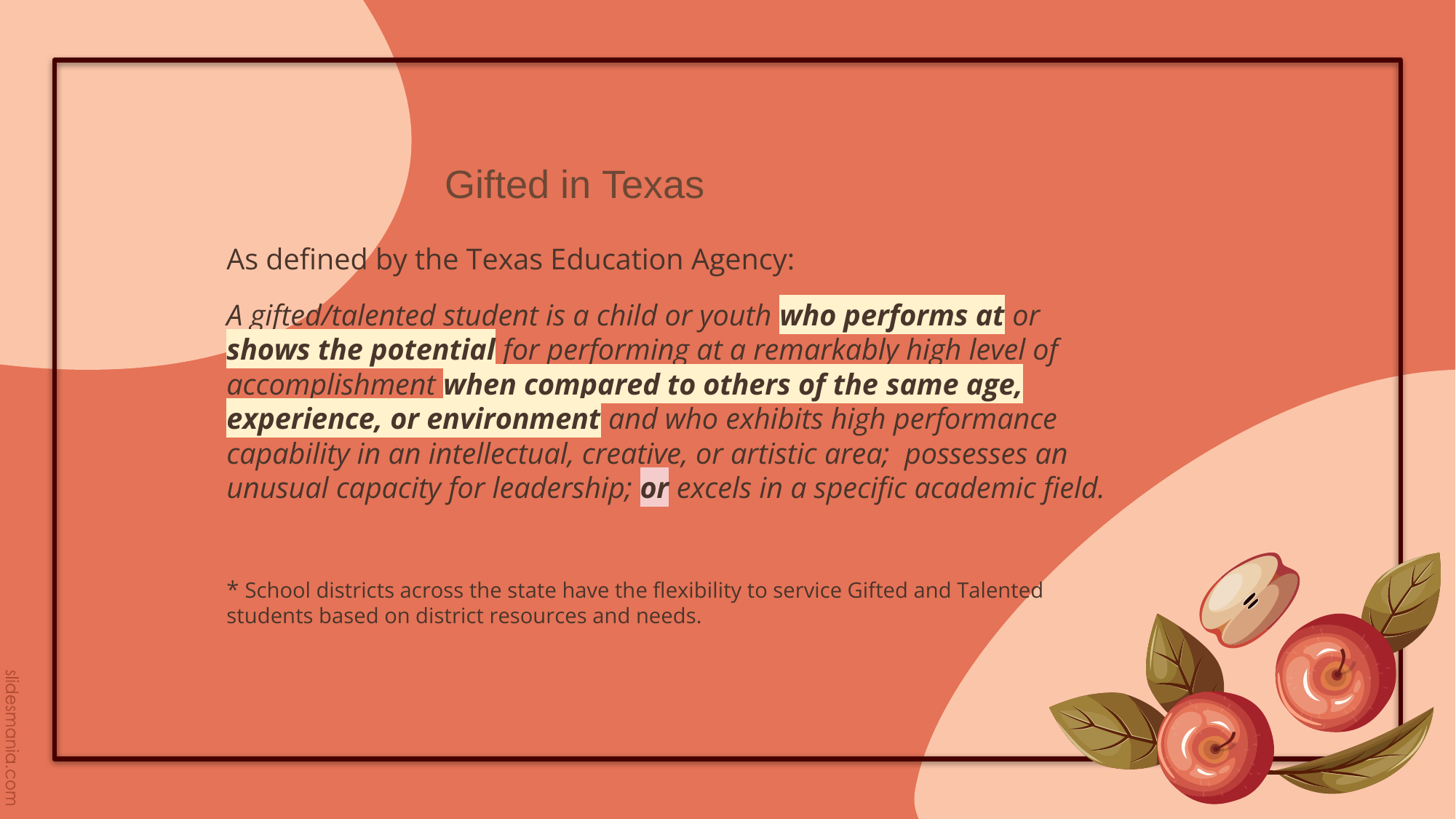

# Gifted in Texas

As defined by the Texas Education Agency:
A gifted/talented student is a child or youth who performs at or shows the potential for performing at a remarkably high level of accomplishment when compared to others of the same age, experience, or environment and who exhibits high performance capability in an intellectual, creative, or artistic area;  possesses an unusual capacity for leadership; or excels in a specific academic field.

* School districts across the state have the flexibility to service Gifted and Talented students based on district resources and needs.